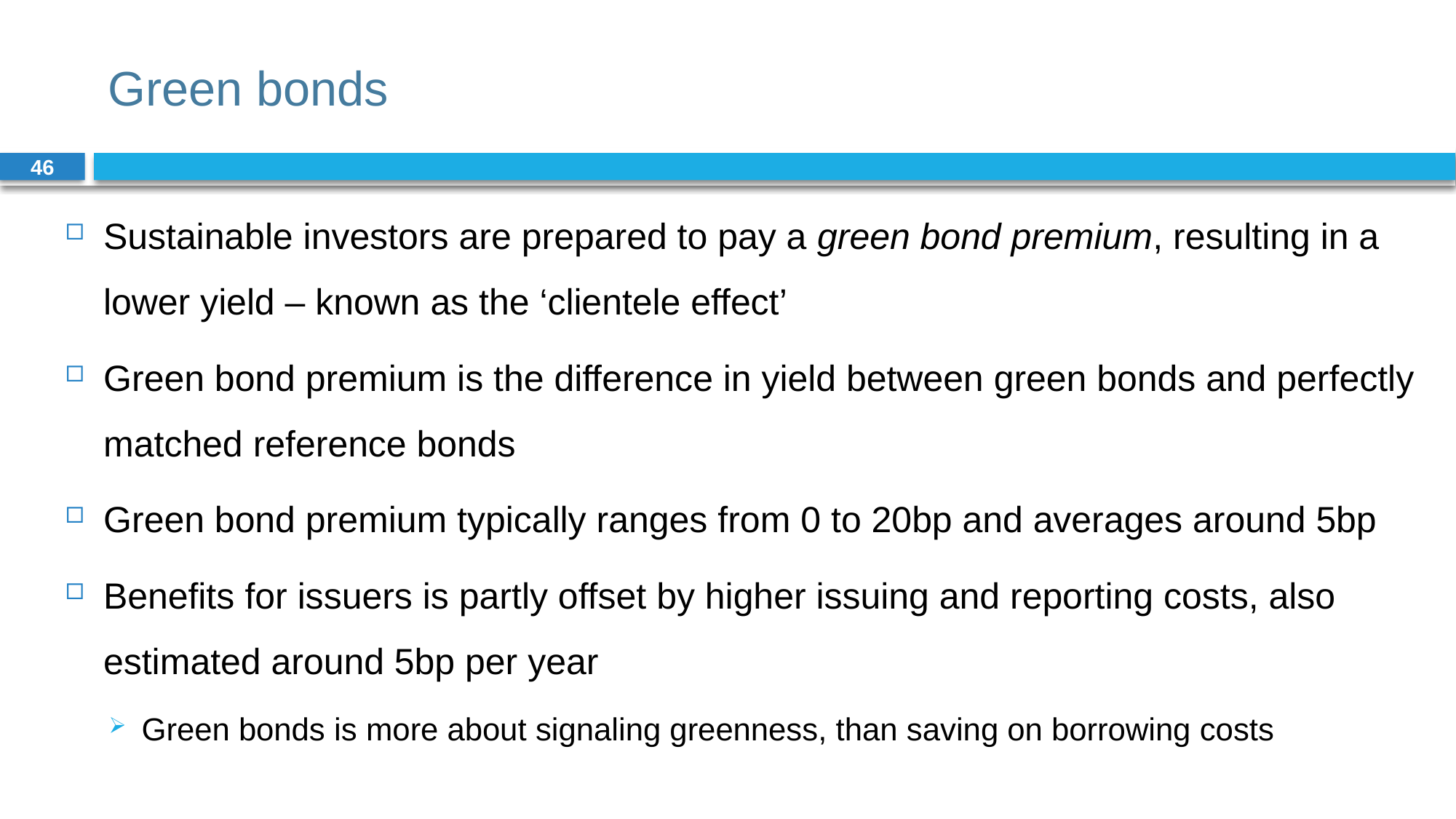

# Green bonds
46
Sustainable investors are prepared to pay a green bond premium, resulting in a lower yield – known as the ‘clientele effect’
Green bond premium is the difference in yield between green bonds and perfectly matched reference bonds
Green bond premium typically ranges from 0 to 20bp and averages around 5bp
Benefits for issuers is partly offset by higher issuing and reporting costs, also estimated around 5bp per year
Green bonds is more about signaling greenness, than saving on borrowing costs